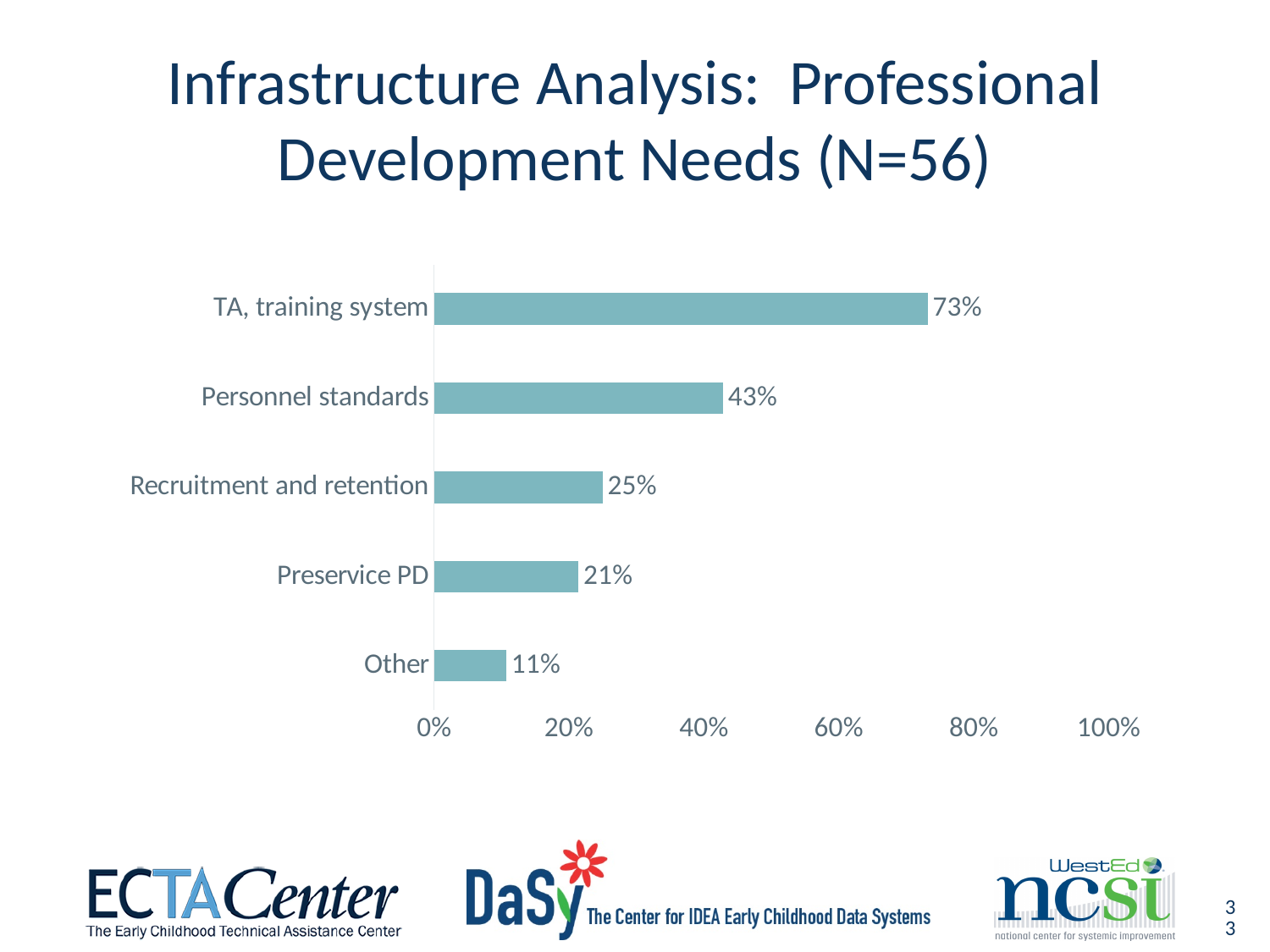

# Infrastructure Analysis:  Professional Development Needs (N=56)

### Chart

| Category |  |
|---|---|
| Other | 0.107142857142857 |
| Preservice PD | 0.214285714285714 |
| Recruitment and retention | 0.25 |
| Personnel standards | 0.428571428571429 |
| TA, training system | 0.732142857142857 |
33